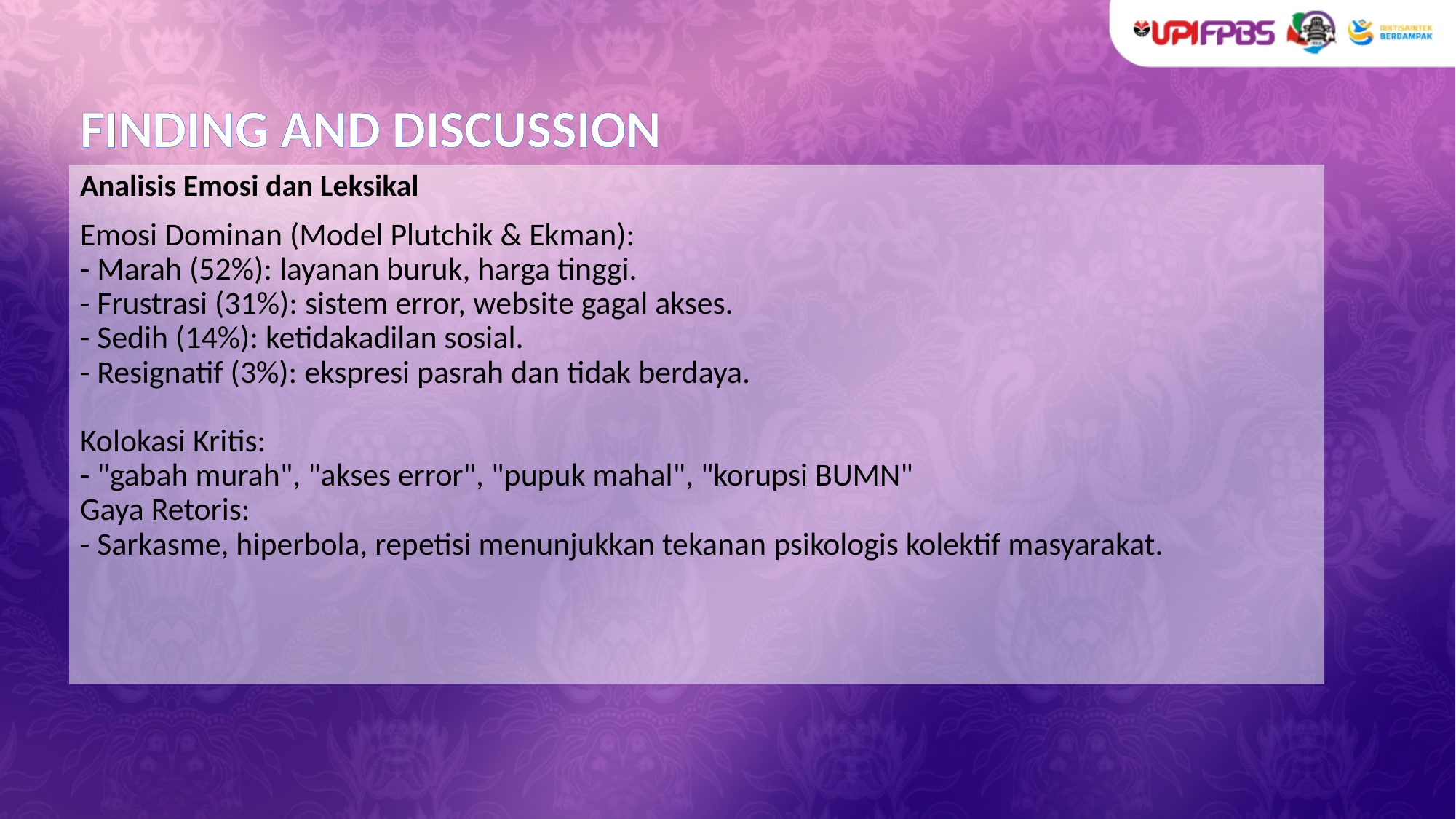

# FINDING AND DISCUSSION
Analisis Emosi dan Leksikal
Emosi Dominan (Model Plutchik & Ekman):
- Marah (52%): layanan buruk, harga tinggi.
- Frustrasi (31%): sistem error, website gagal akses.
- Sedih (14%): ketidakadilan sosial.
- Resignatif (3%): ekspresi pasrah dan tidak berdaya.
Kolokasi Kritis:
- "gabah murah", "akses error", "pupuk mahal", "korupsi BUMN"
Gaya Retoris:
- Sarkasme, hiperbola, repetisi menunjukkan tekanan psikologis kolektif masyarakat.